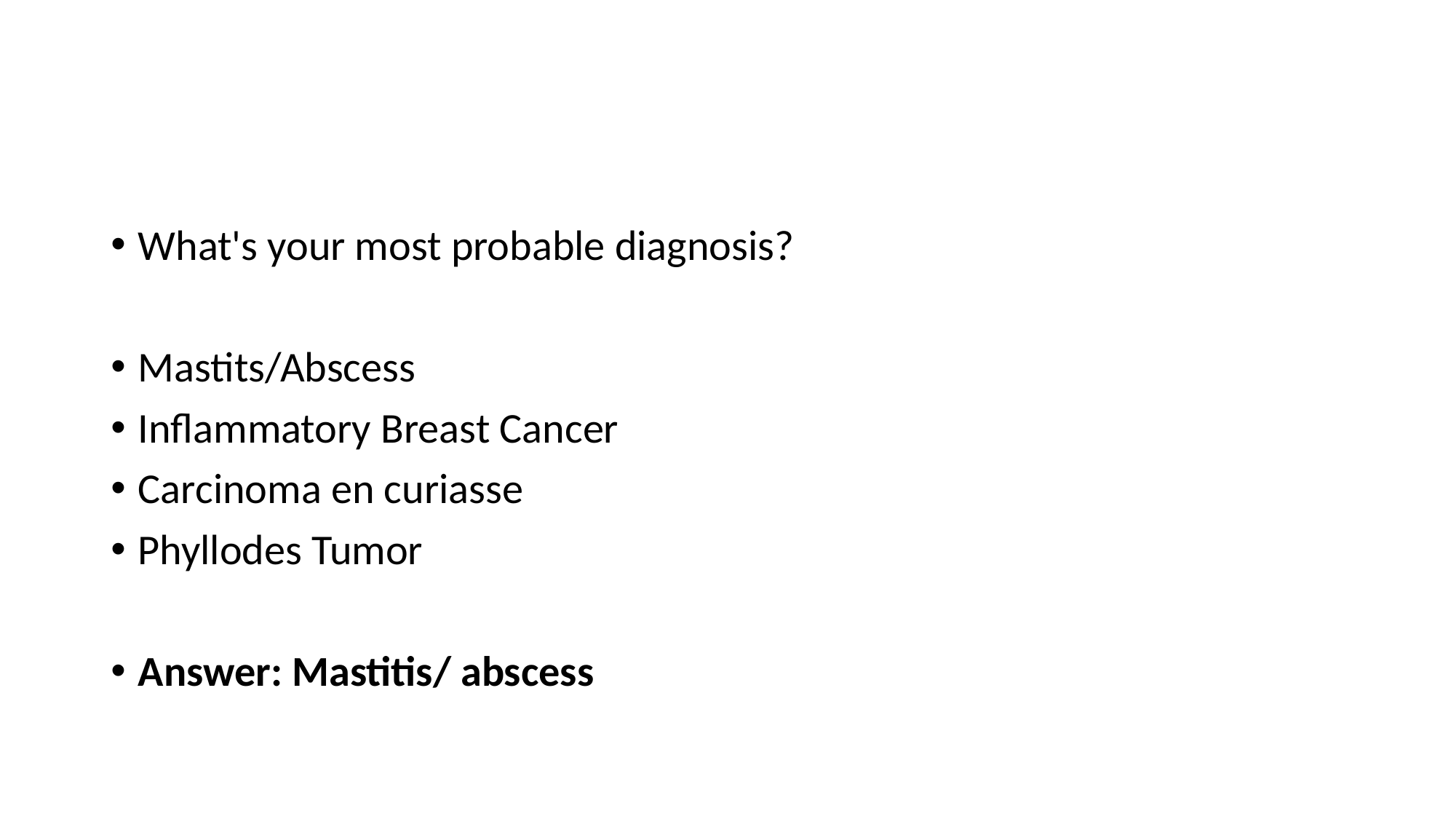

#
What's your most probable diagnosis?

Mastits/Abscess
Inflammatory Breast Cancer
Carcinoma en curiasse
Phyllodes Tumor

Answer: Mastitis/ abscess